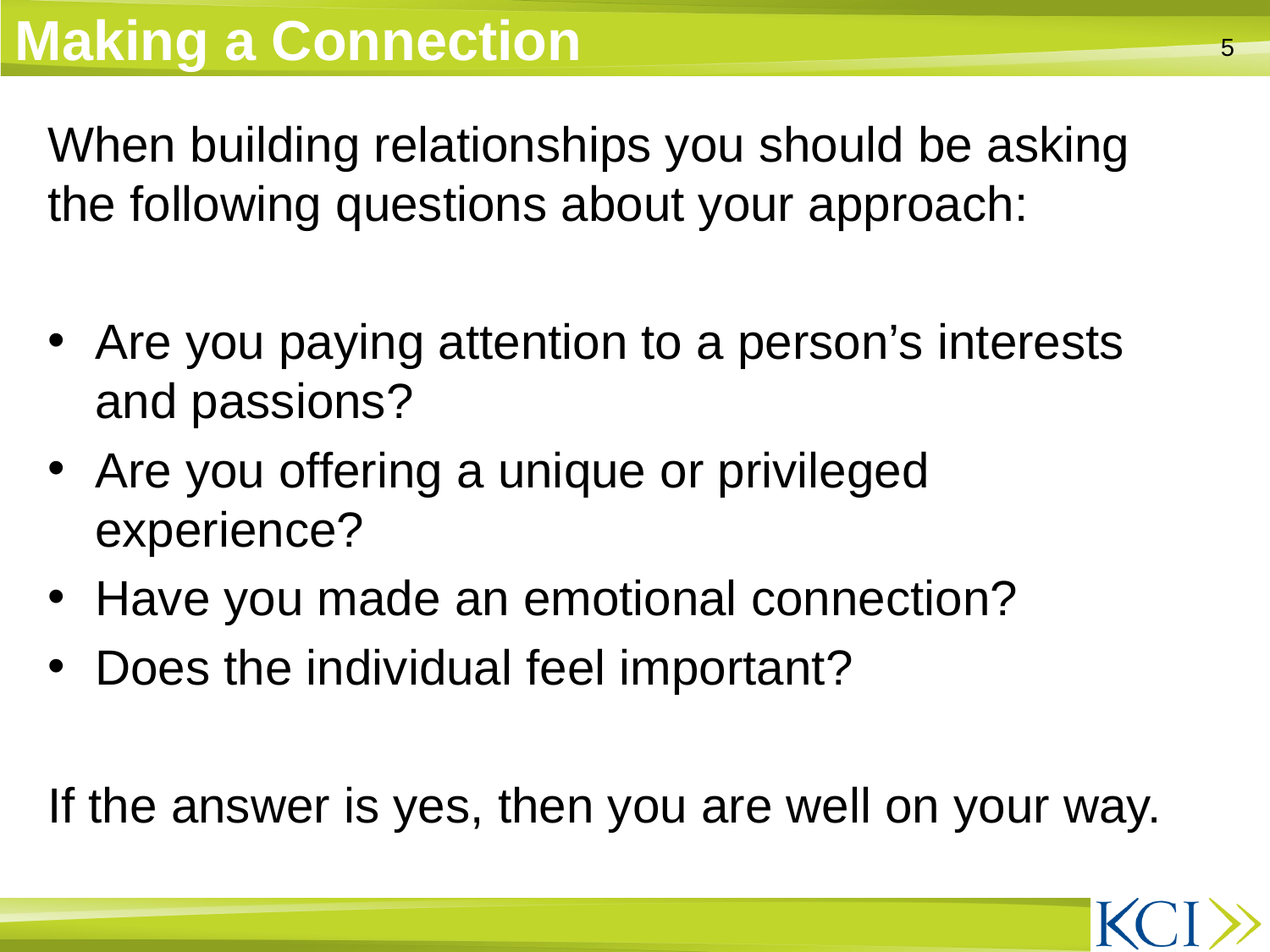

Making a Connection
5
When building relationships you should be asking the following questions about your approach:

Are you paying attention to a person’s interests and passions?
Are you offering a unique or privileged experience?
Have you made an emotional connection?
Does the individual feel important?

If the answer is yes, then you are well on your way.